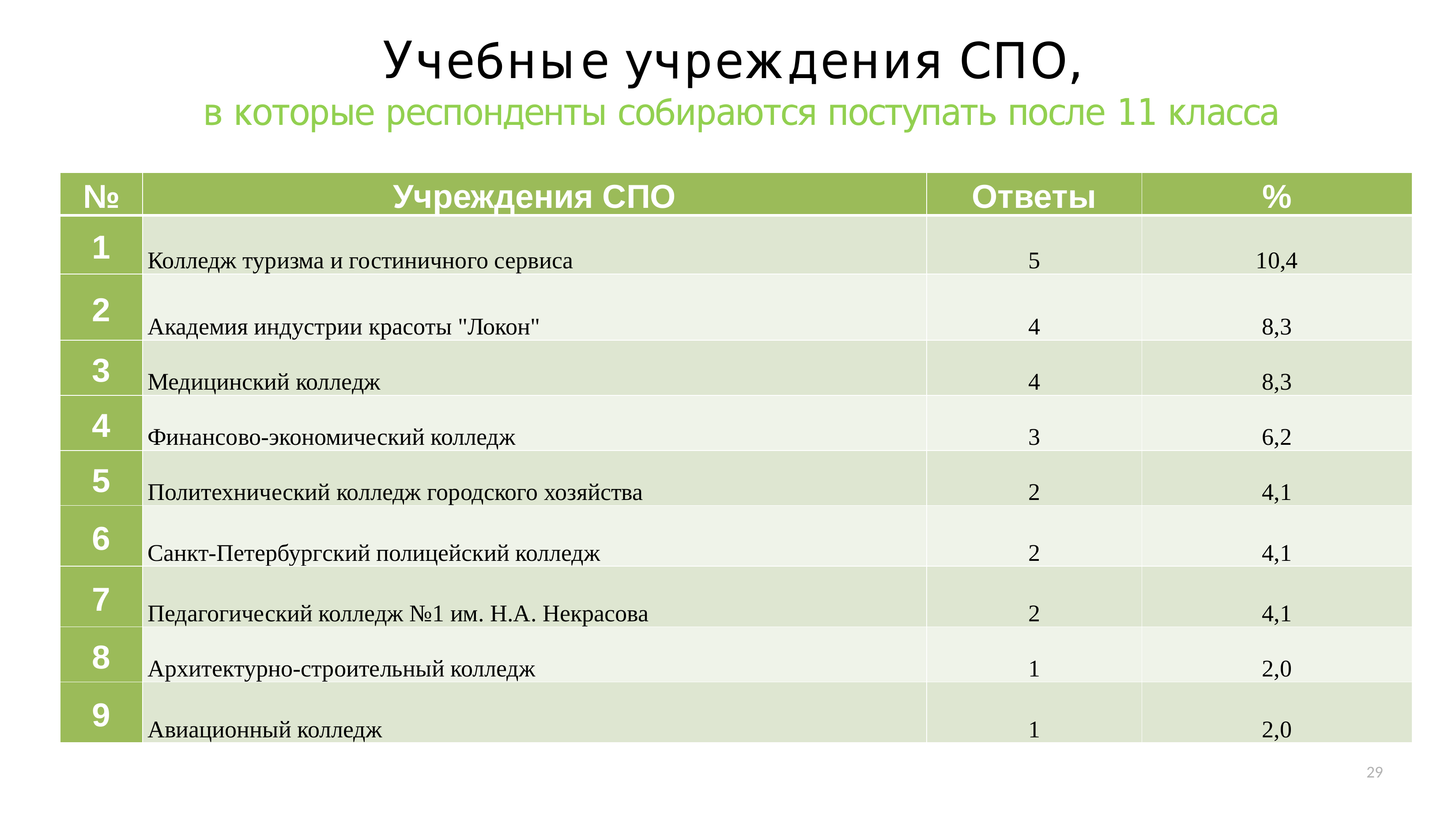

# Учебные учреждения СПО, в которые респонденты собираются поступать после 11 класса
| № | Учреждения СПО | Ответы | % |
| --- | --- | --- | --- |
| 1 | Колледж туризма и гостиничного сервиса | 5 | 10,4 |
| 2 | Академия индустрии красоты "Локон" | 4 | 8,3 |
| 3 | Медицинский колледж | 4 | 8,3 |
| 4 | Финансово-экономический колледж | 3 | 6,2 |
| 5 | Политехнический колледж городского хозяйства | 2 | 4,1 |
| 6 | Санкт-Петербургский полицейский колледж | 2 | 4,1 |
| 7 | Педагогический колледж №1 им. Н.А. Некрасова | 2 | 4,1 |
| 8 | Архитектурно-строительный колледж | 1 | 2,0 |
| 9 | Авиационный колледж | 1 | 2,0 |
29